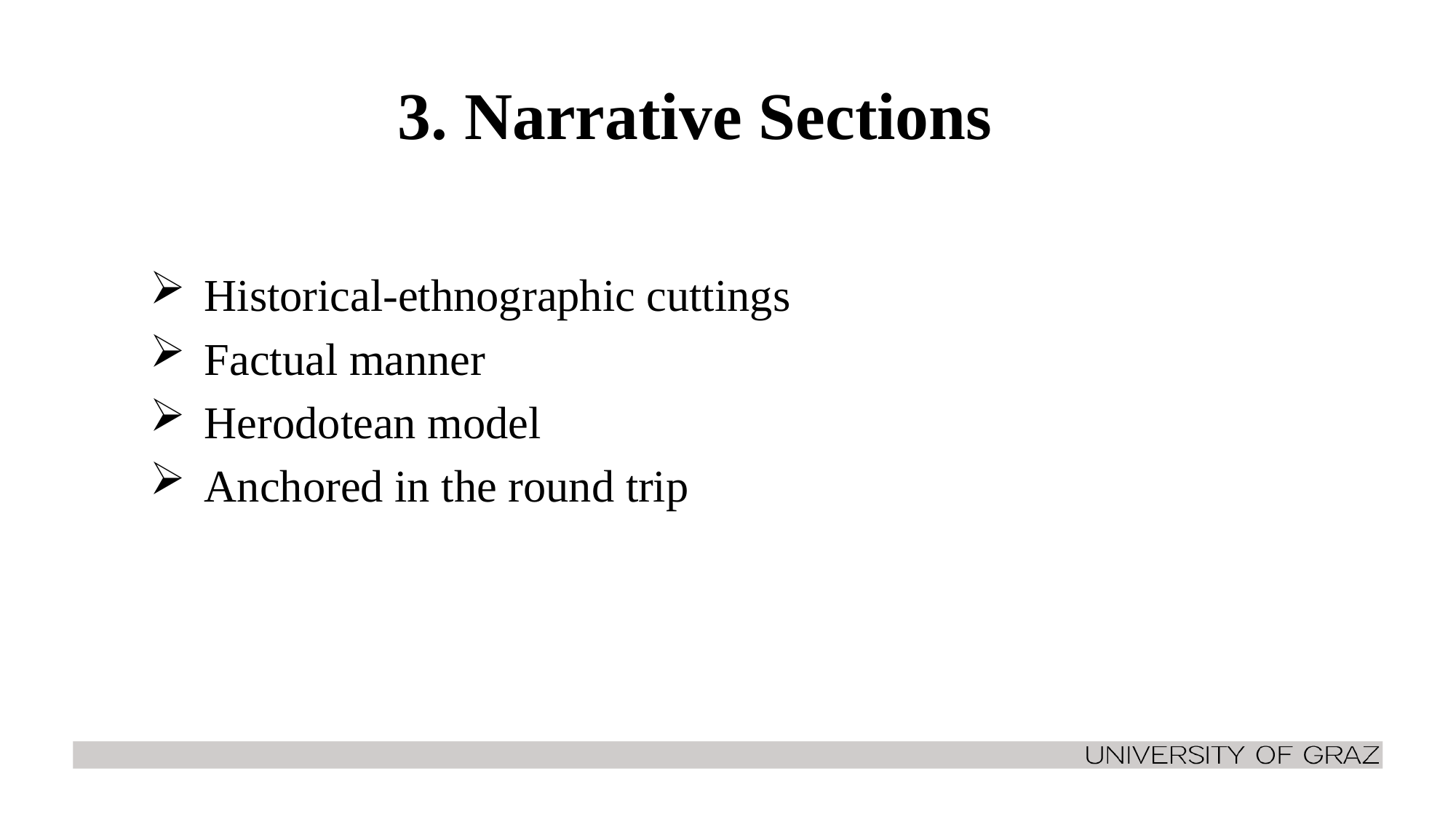

# 3. Narrative Sections
Historical-ethnographic cuttings
Factual manner
Herodotean model
Anchored in the round trip